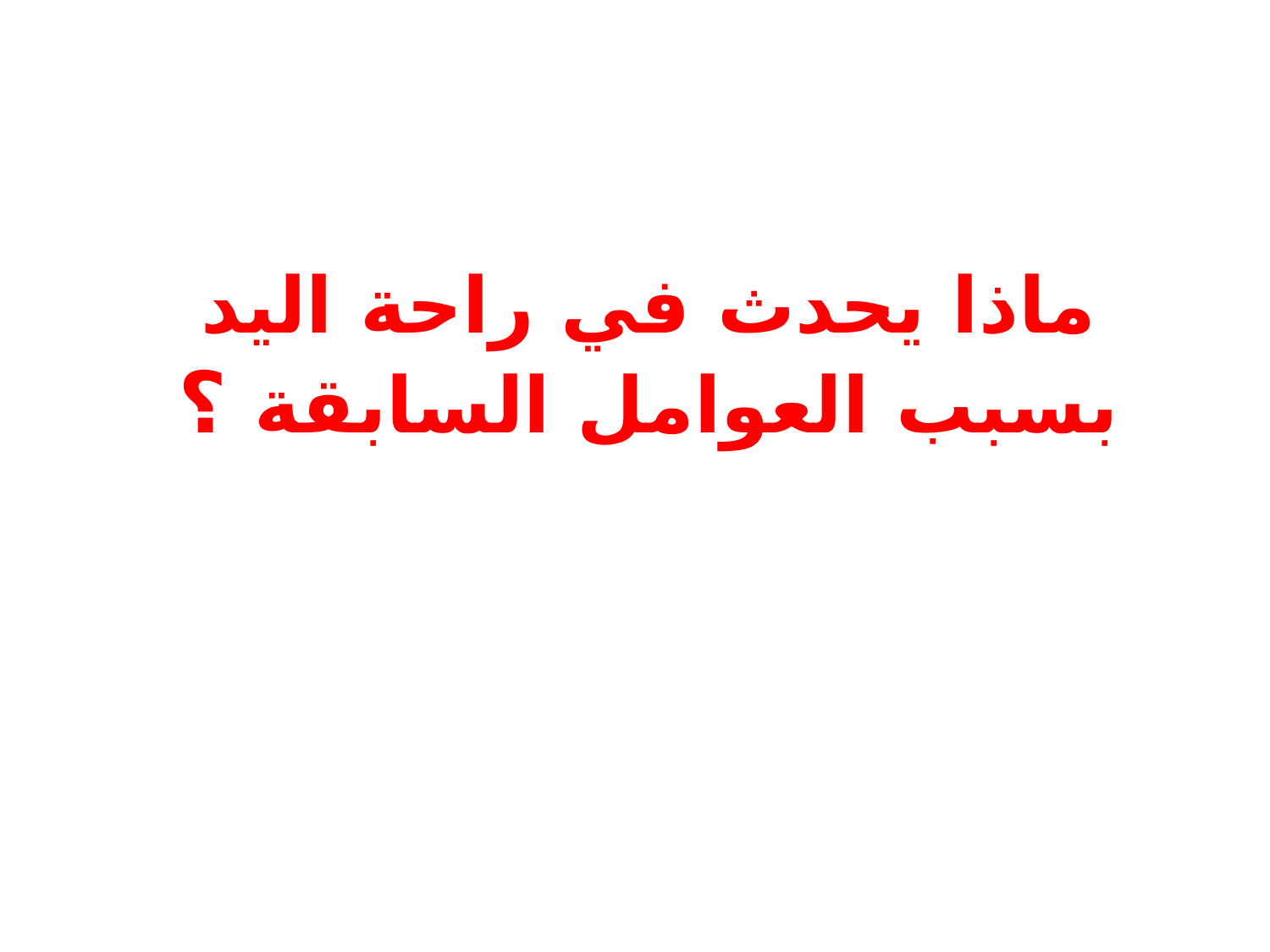

ماذا يحدث في راحة اليد بسبب العوامل السابقة ؟
#